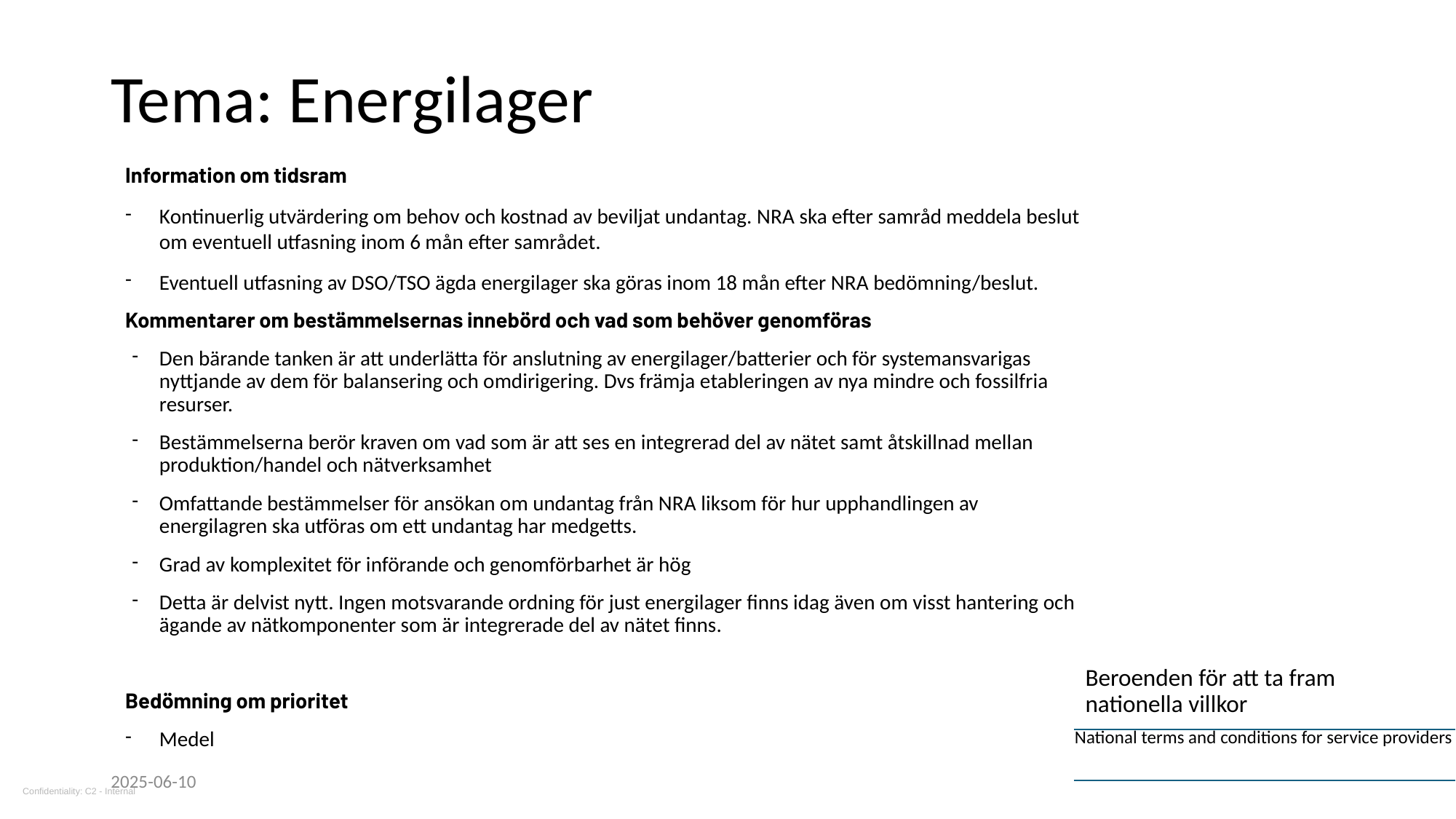

# Tema: Energilager
Information om tidsram
Kontinuerlig utvärdering om behov och kostnad av beviljat undantag. NRA ska efter samråd meddela beslut om eventuell utfasning inom 6 mån efter samrådet.
Eventuell utfasning av DSO/TSO ägda energilager ska göras inom 18 mån efter NRA bedömning/beslut.
Kommentarer om bestämmelsernas innebörd och vad som behöver genomföras
Den bärande tanken är att underlätta för anslutning av energilager/batterier och för systemansvarigas nyttjande av dem för balansering och omdirigering. Dvs främja etableringen av nya mindre och fossilfria resurser.
Bestämmelserna berör kraven om vad som är att ses en integrerad del av nätet samt åtskillnad mellan produktion/handel och nätverksamhet
Omfattande bestämmelser för ansökan om undantag från NRA liksom för hur upphandlingen av energilagren ska utföras om ett undantag har medgetts.
Grad av komplexitet för införande och genomförbarhet är hög
Detta är delvist nytt. Ingen motsvarande ordning för just energilager finns idag även om visst hantering och ägande av nätkomponenter som är integrerade del av nätet finns.

Bedömning om prioritet
Medel
Beroenden för att ta fram nationella villkor
| National terms and conditions for service providers |
| --- |
2025-06-10